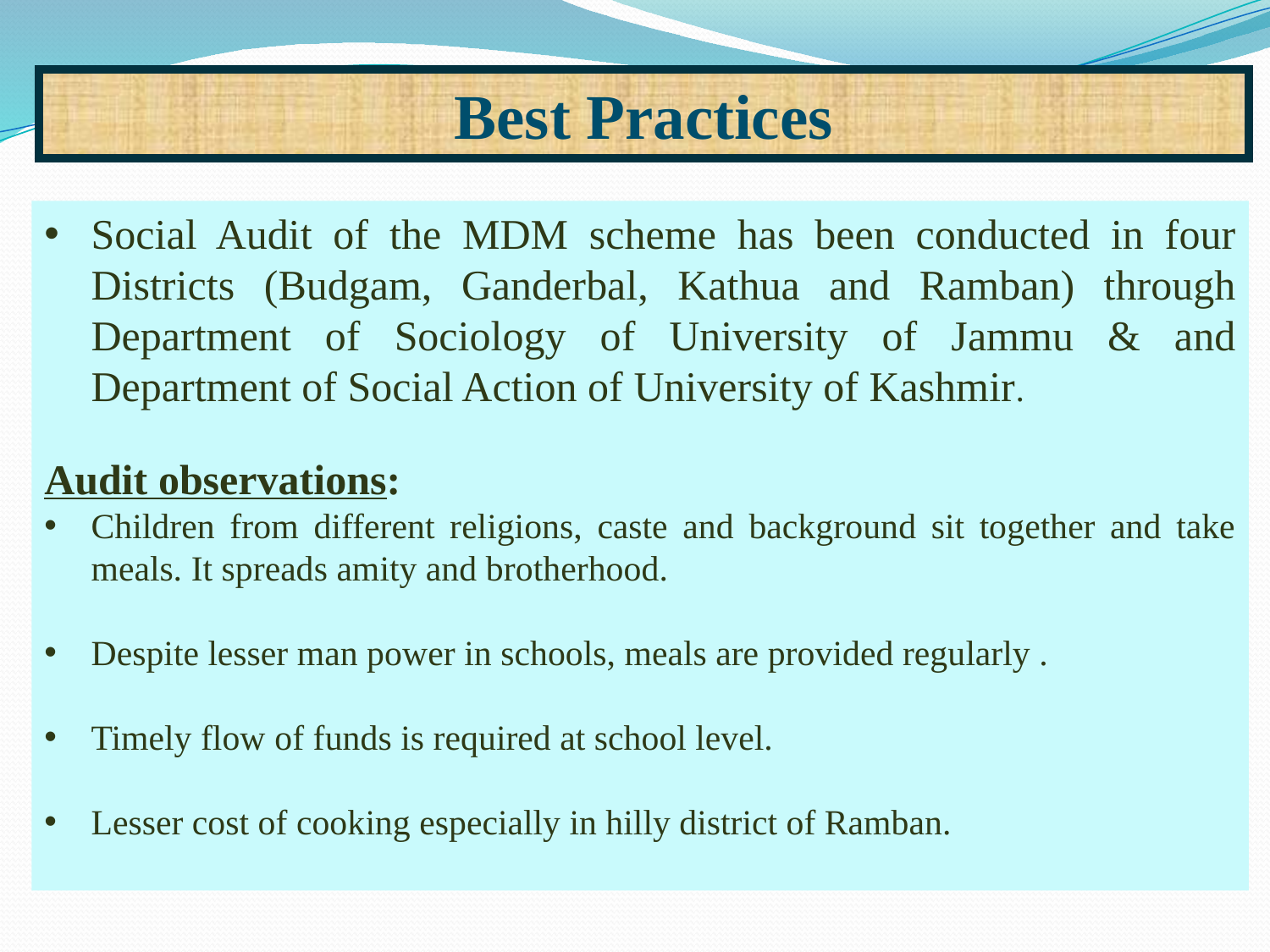

Best Practices
Social Audit of the MDM scheme has been conducted in four Districts (Budgam, Ganderbal, Kathua and Ramban) through Department of Sociology of University of Jammu & and Department of Social Action of University of Kashmir.

Audit observations:
Children from different religions, caste and background sit together and take meals. It spreads amity and brotherhood.

Despite lesser man power in schools, meals are provided regularly .

Timely flow of funds is required at school level.

Lesser cost of cooking especially in hilly district of Ramban.